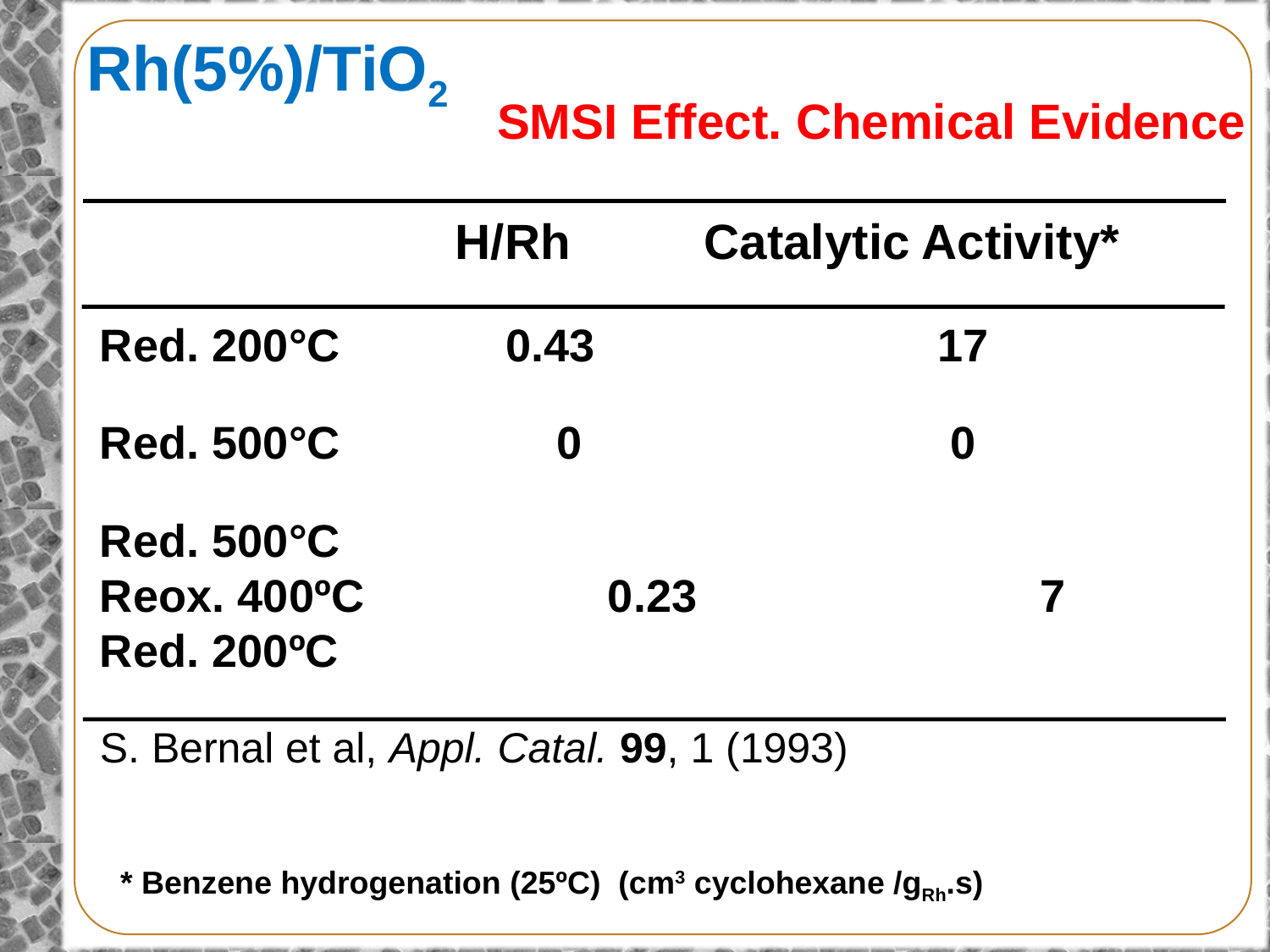

Rh(5%)/TiO2
SMSI Effect. Chemical Evidence
		        H/Rh	       Catalytic Activity*

Red. 200°C             0.43                           17

Red. 500°C                 0                             0

Red. 500°C
Reox. 400ºC	          0.23                           7
Red. 200ºC

S. Bernal et al, Appl. Catal. 99, 1 (1993)

 * Benzene hydrogenation (25ºC)  (cm3 cyclohexane /gRh.s)